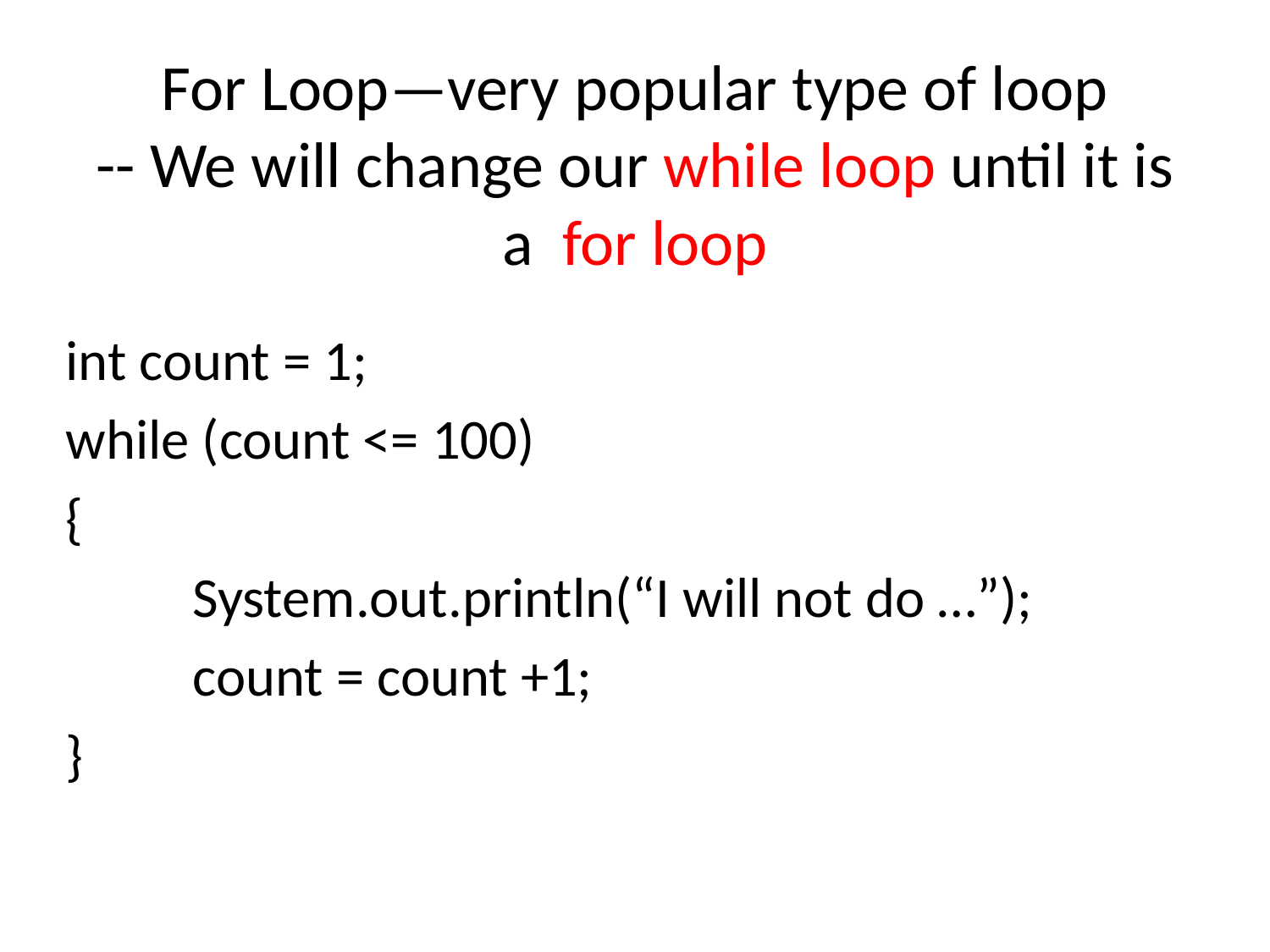

# For Loop—very popular type of loop -- We will change our while loop until it is a  for loop
int count = 1;
while (count <= 100)
{
	System.out.println(“I will not do …”);
	count = count +1;
}